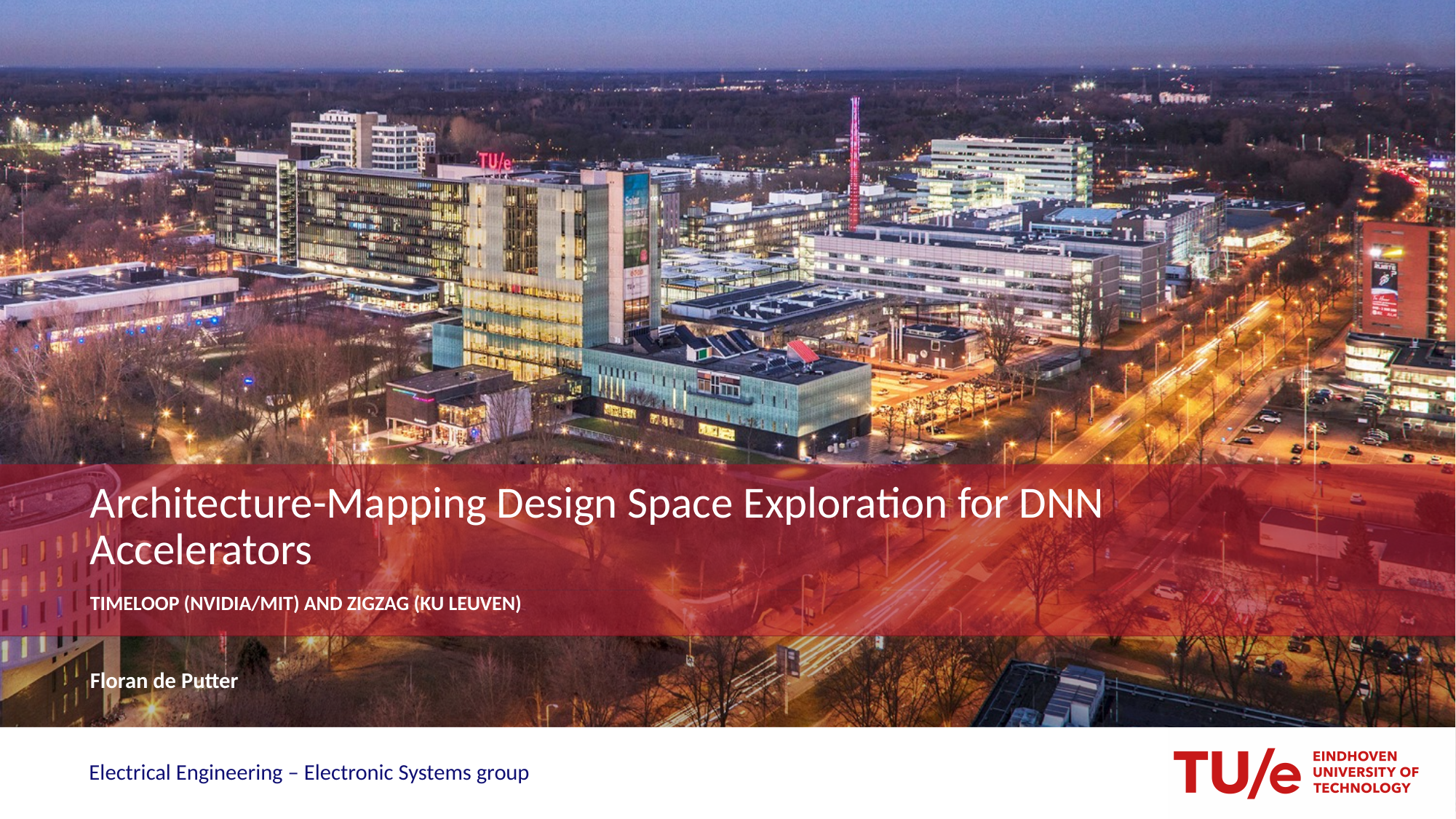

# Architecture-Mapping Design Space Exploration for DNN Accelerators
Timeloop (Nvidia/MIT) and Zigzag (KU Leuven)
Floran de Putter
Electrical Engineering – Electronic Systems group